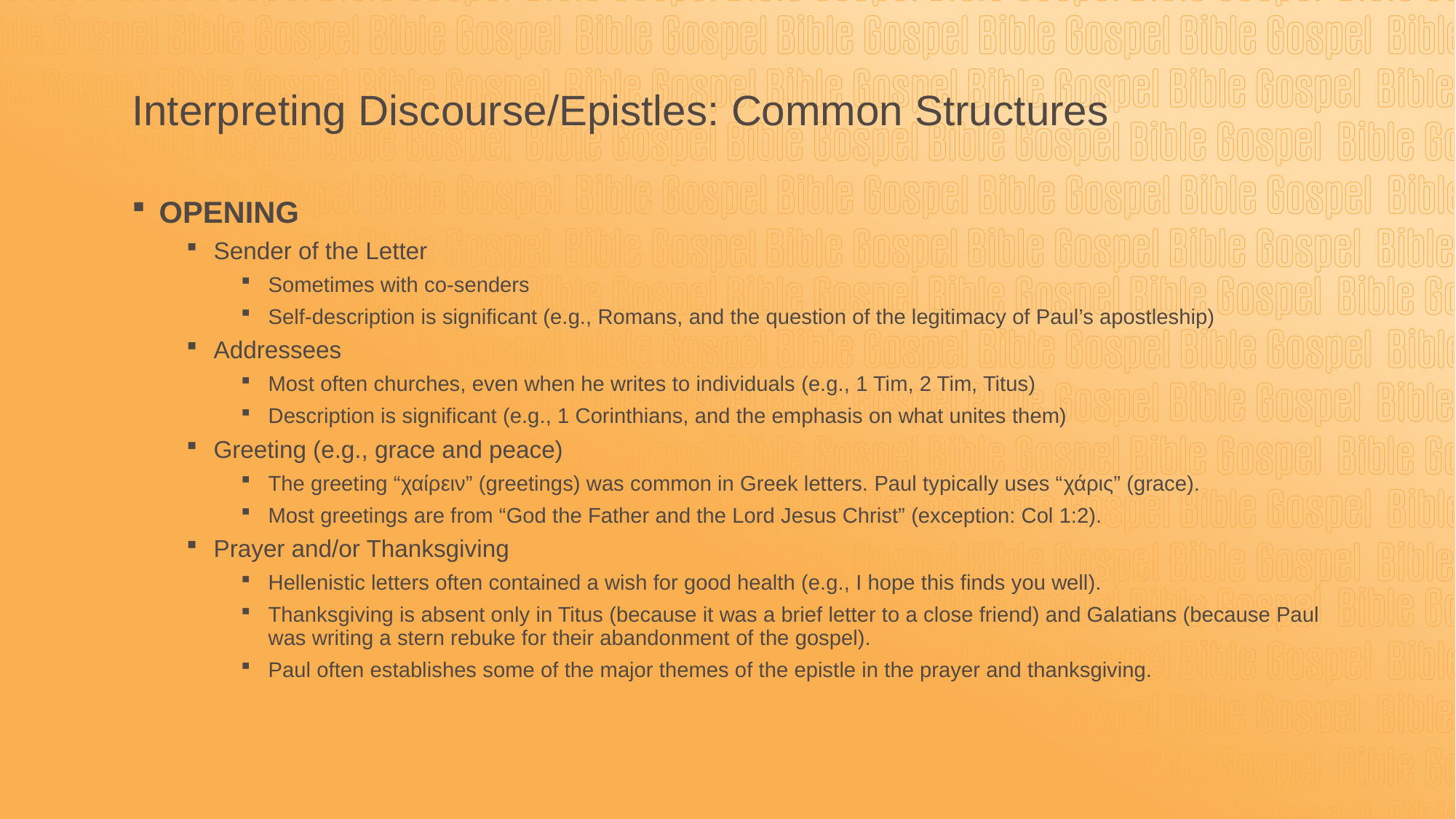

# Interpreting Discourse/Epistles: Common Structures
OPENING
Sender of the Letter
Sometimes with co-senders
Self-description is significant (e.g., Romans, and the question of the legitimacy of Paul’s apostleship)
Addressees
Most often churches, even when he writes to individuals (e.g., 1 Tim, 2 Tim, Titus)
Description is significant (e.g., 1 Corinthians, and the emphasis on what unites them)
Greeting (e.g., grace and peace)
The greeting “χαίρειν” (greetings) was common in Greek letters. Paul typically uses “χάρις” (grace).
Most greetings are from “God the Father and the Lord Jesus Christ” (exception: Col 1:2).
Prayer and/or Thanksgiving
Hellenistic letters often contained a wish for good health (e.g., I hope this finds you well).
Thanksgiving is absent only in Titus (because it was a brief letter to a close friend) and Galatians (because Paul was writing a stern rebuke for their abandonment of the gospel).
Paul often establishes some of the major themes of the epistle in the prayer and thanksgiving.